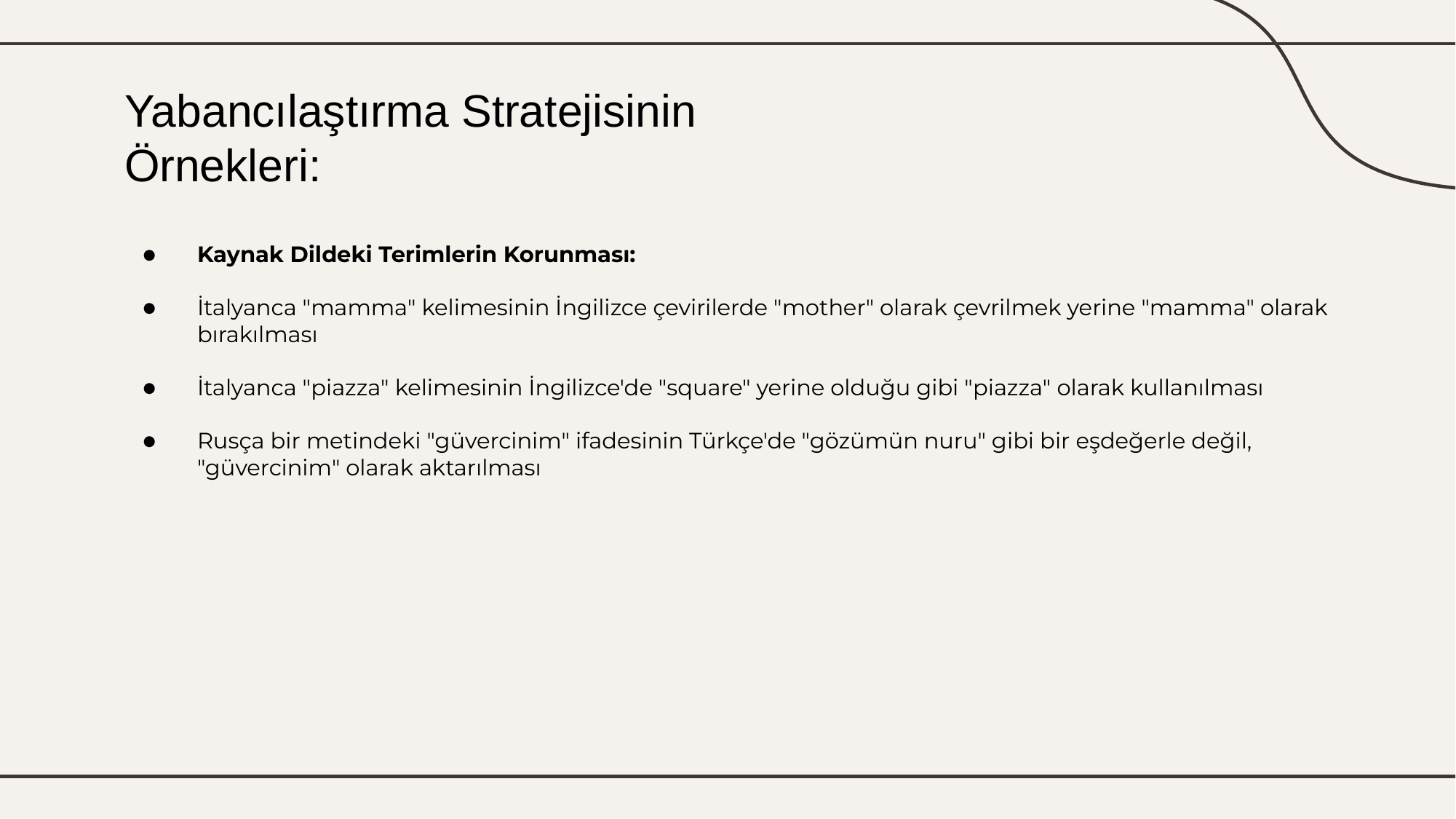

# Yabancılaştırma Stratejisinin Örnekleri:

Kaynak Dildeki Terimlerin Korunması:

İtalyanca "mamma" kelimesinin İngilizce çevirilerde "mother" olarak çevrilmek yerine "mamma" olarak bırakılması

İtalyanca "piazza" kelimesinin İngilizce'de "square" yerine olduğu gibi "piazza" olarak kullanılması

Rusça bir metindeki "güvercinim" ifadesinin Türkçe'de "gözümün nuru" gibi bir eşdeğerle değil, "güvercinim" olarak aktarılması